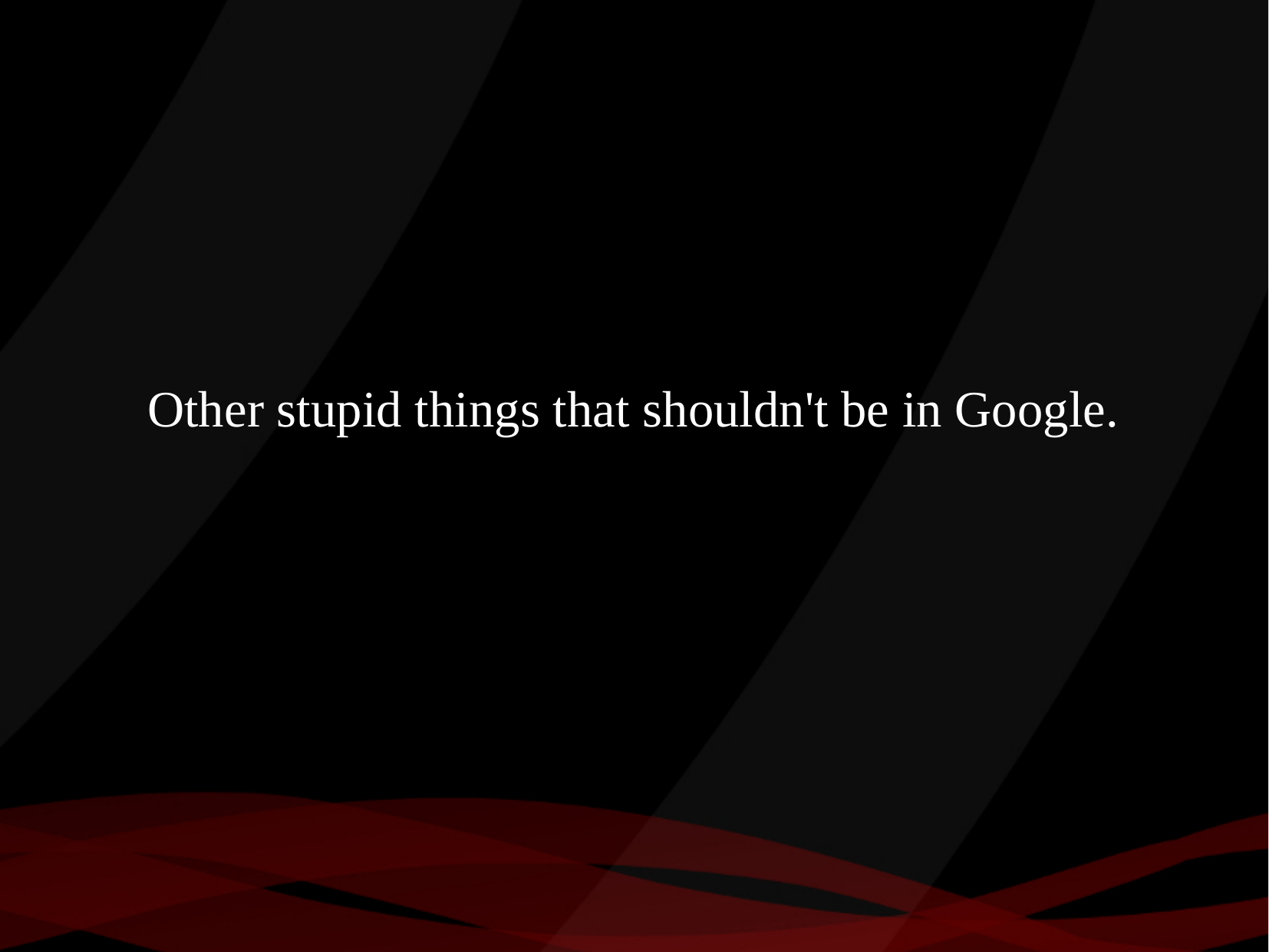

Other stupid things that shouldn't be in Google.